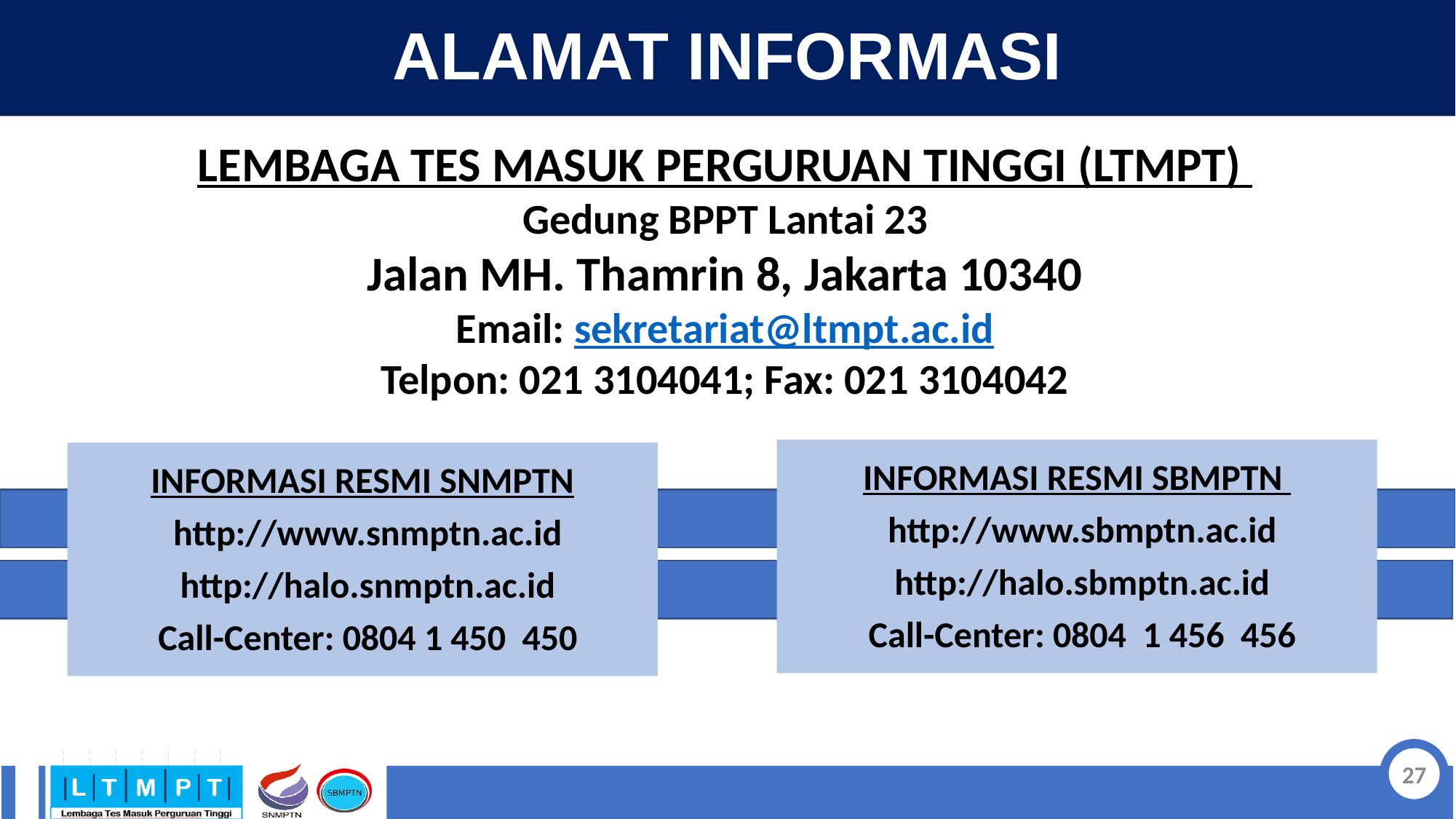

# ALAMAT INFORMASI
LEMBAGA TES MASUK PERGURUAN TINGGI (LTMPT)
Gedung BPPT Lantai 23
Jalan MH. Thamrin 8, Jakarta 10340
Email: sekretariat@ltmpt.ac.id
Telpon: 021 3104041; Fax: 021 3104042
INFORMASI RESMI SBMPTN
http://www.sbmptn.ac.id
http://halo.sbmptn.ac.id
Call-Center: 0804  1 456  456
INFORMASI RESMI SNMPTN
http://www.snmptn.ac.id
http://halo.snmptn.ac.id
Call-Center: 0804 1 450  450